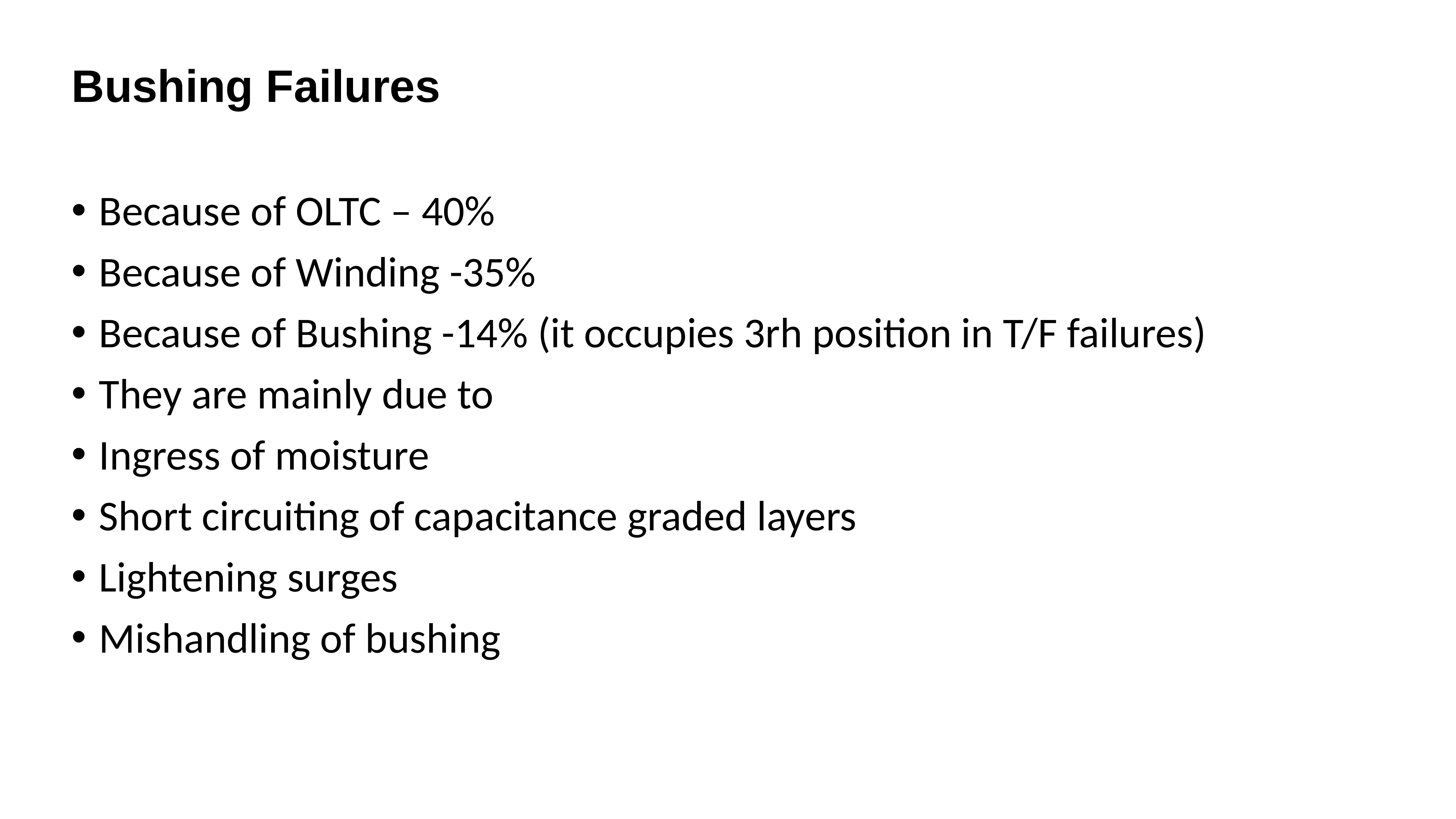

# Bushing Failures

Because of OLTC – 40%
Because of Winding -35%
Because of Bushing -14% (it occupies 3rh position in T/F failures)
They are mainly due to
Ingress of moisture
Short circuiting of capacitance graded layers
Lightening surges
Mishandling of bushing